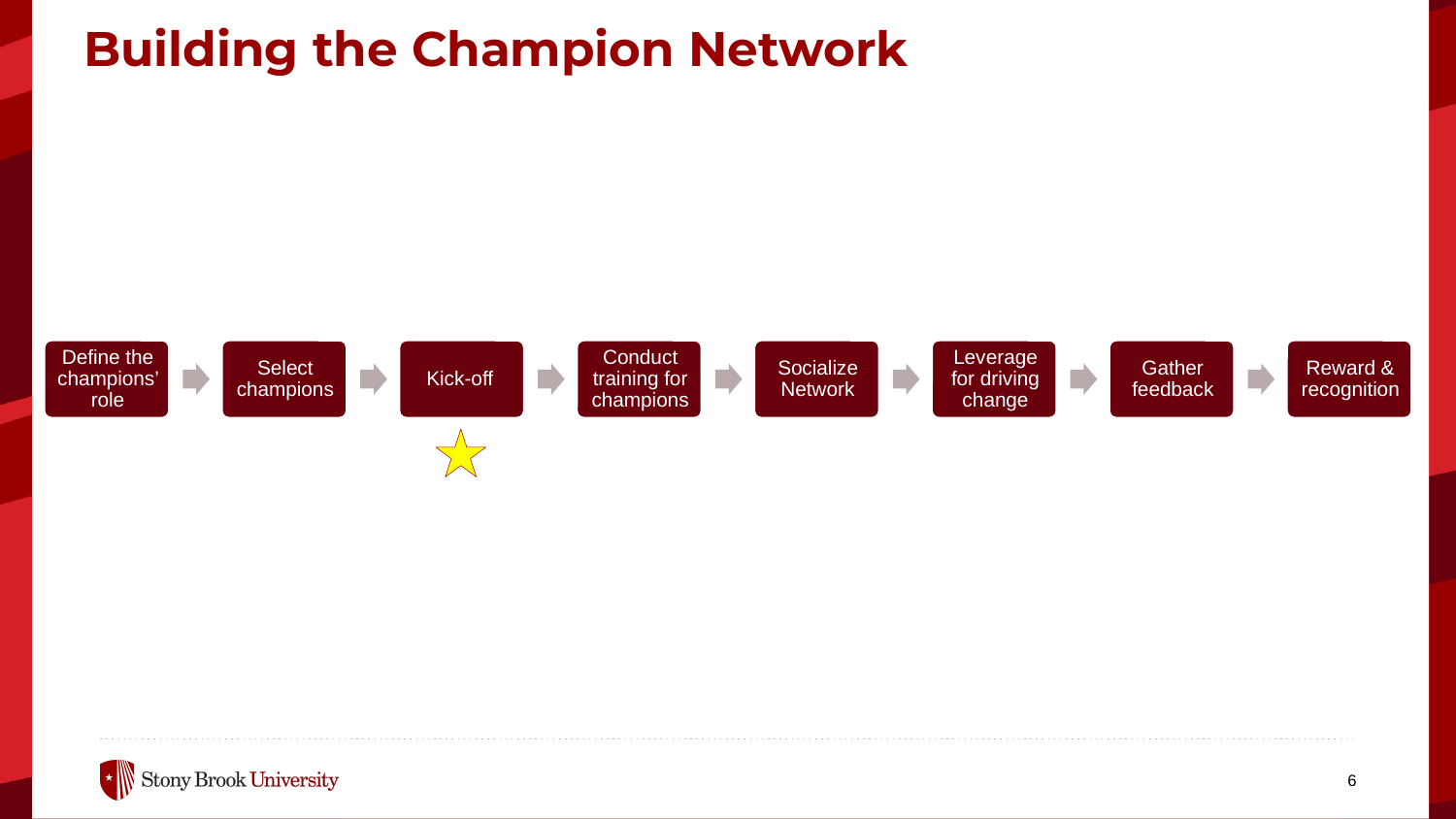

Building the Champion Network
Define the champions’ role

Select champions

Kick-off

Conduct training for champions

Socialize Network

Leverage for driving change

Gather feedback

Reward & recognition